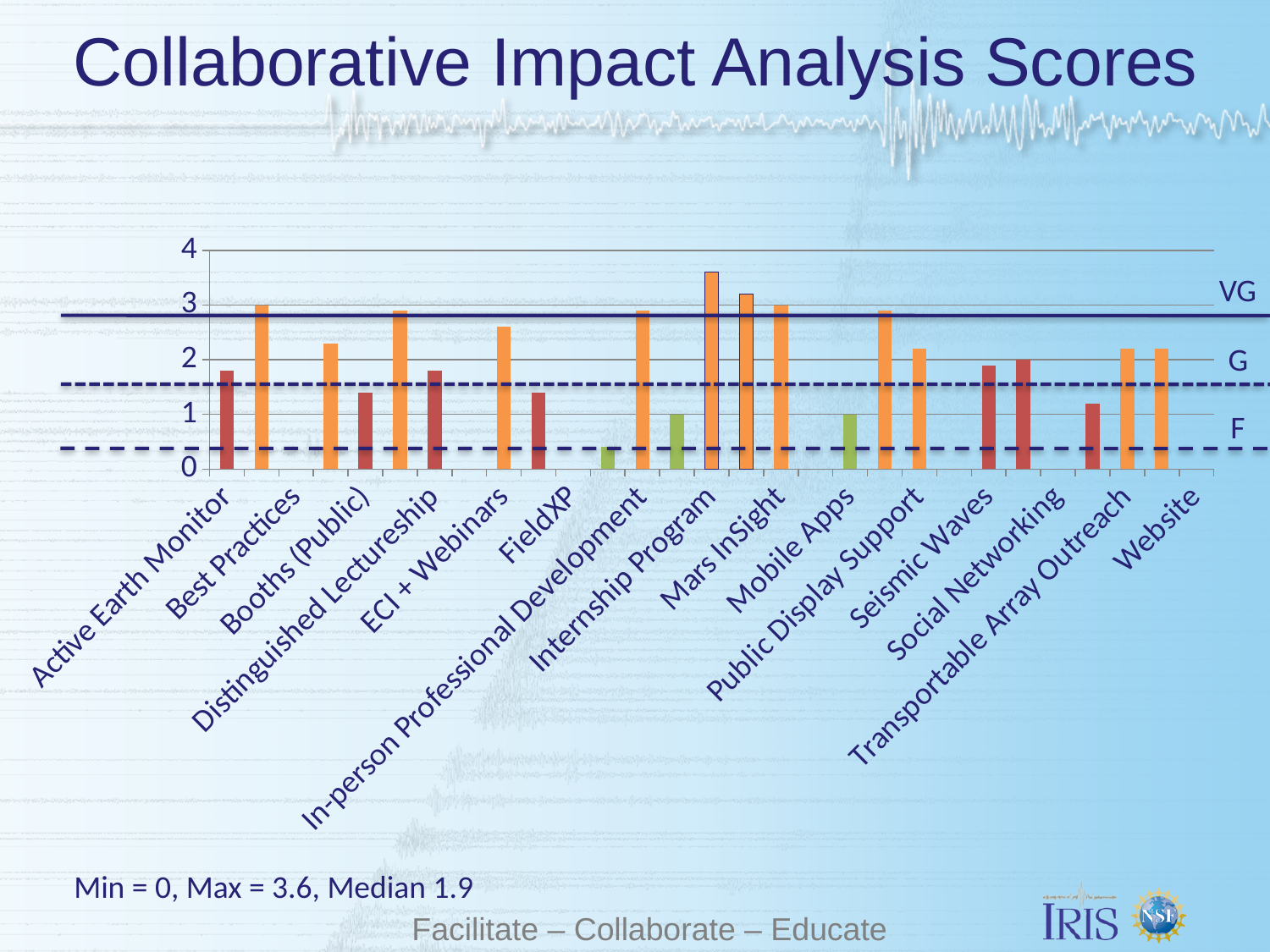

# Collaborative Impact Analysis Scores

### Chart

| Category | Series 1 |
|---|---|
| Website | None |
| Videos | 2.2 |
| Transportable Array Outreach | 2.2 |
| Teachable Moments | 1.2 |
| Social Networking | 0.0 |
| Seismographs In Schools | 2.0 |
| Seismic Waves | 1.9 |
| Publications | 0.0 |
| Public Display Support | 2.2 |
| NSTA | 2.9 |
| Mobile Apps | 1.0 |
| Misc Software Maintenance/Support | None |
| Mars InSight | 3.0 |
| jAmaSeis | 3.2 |
| Internship Program | 3.6 |
| InClass | 1.0 |
| In-person Professional Development | 2.9 |
| IEB | 0.4 |
| FieldXP | 0.0 |
| Educational Affiliate Support | 1.4 |
| ECI + Webinars | 2.6 |
| Earthquake Channel | 0.0 |
| Distinguished Lectureship | 1.8 |
| Curriculum Development | 2.9 |
| Booths (Public) | 1.4 |
| Booths (Professional) | 2.3 |
| Best Practices | None |
| Animations | 3.0 |
| Active Earth Monitor | 1.8 |
VG
G
F
Min = 0, Max = 3.6, Median 1.9